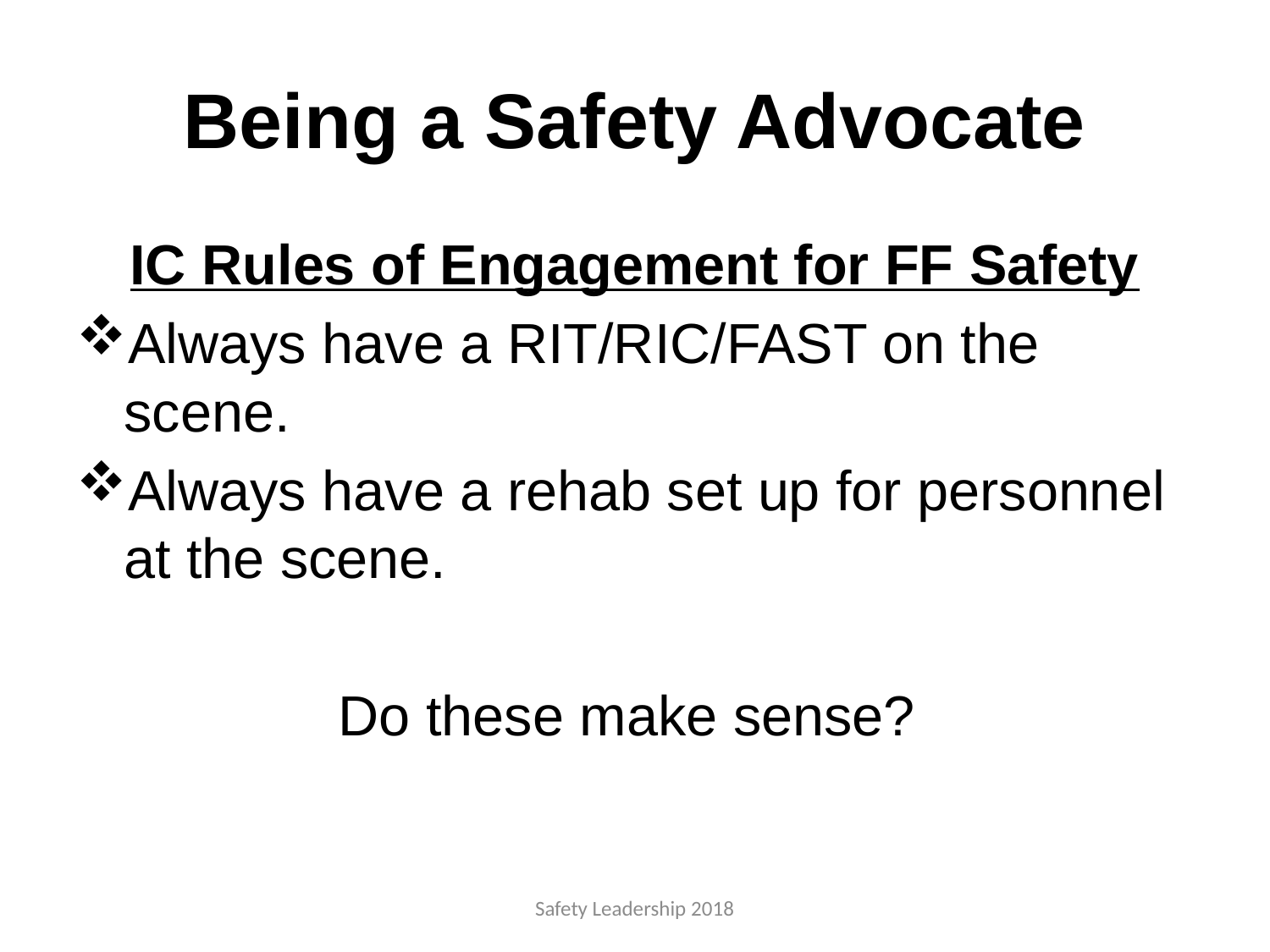

# Being a Safety Advocate
IC Rules of Engagement for FF Safety
Always have a RIT/RIC/FAST on the scene.
Always have a rehab set up for personnel at the scene.

Do these make sense?

Safety Leadership 2018